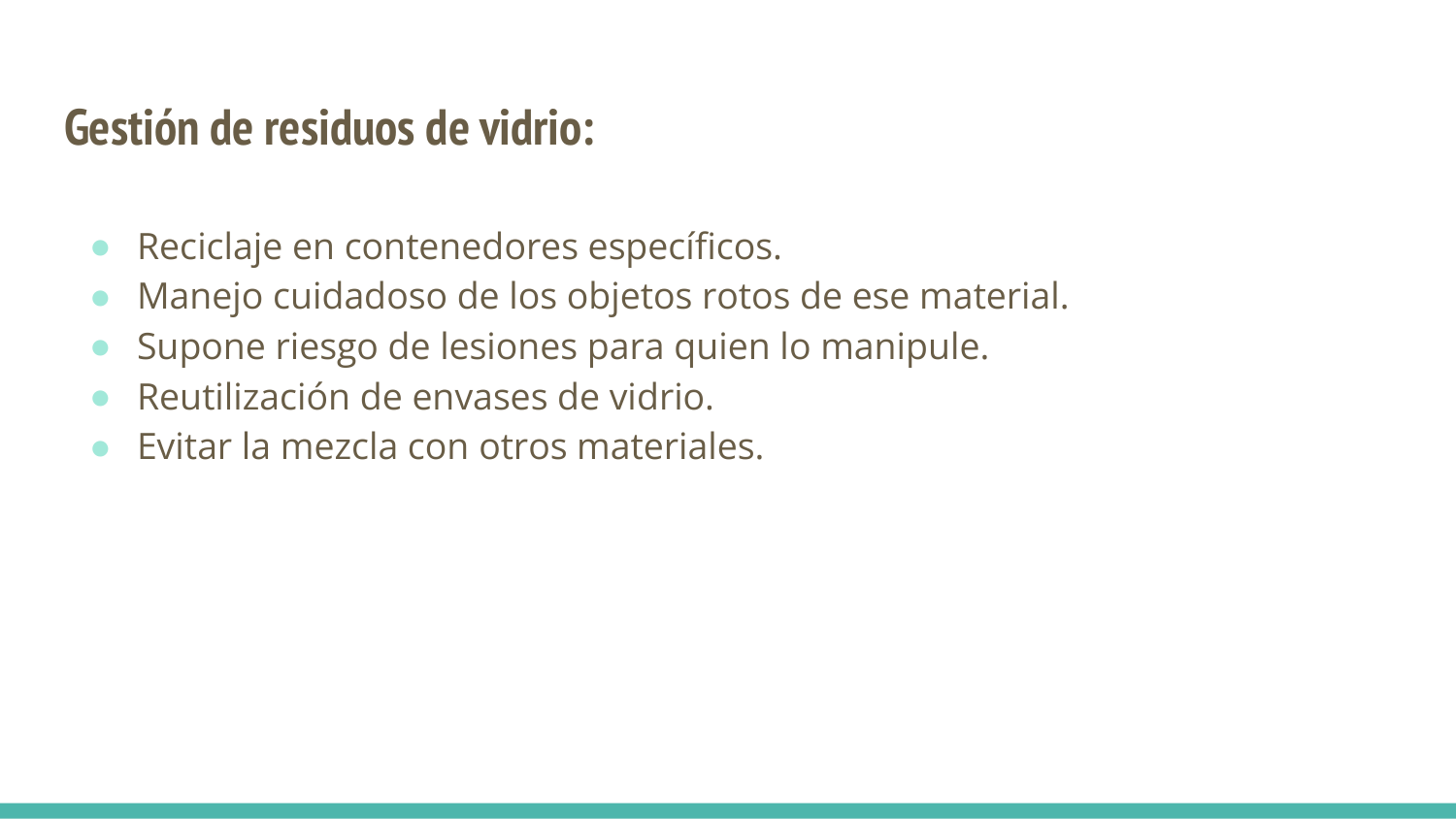

# Gestión de residuos de vidrio:
Reciclaje en contenedores específicos.
Manejo cuidadoso de los objetos rotos de ese material.
Supone riesgo de lesiones para quien lo manipule.
Reutilización de envases de vidrio.
Evitar la mezcla con otros materiales.